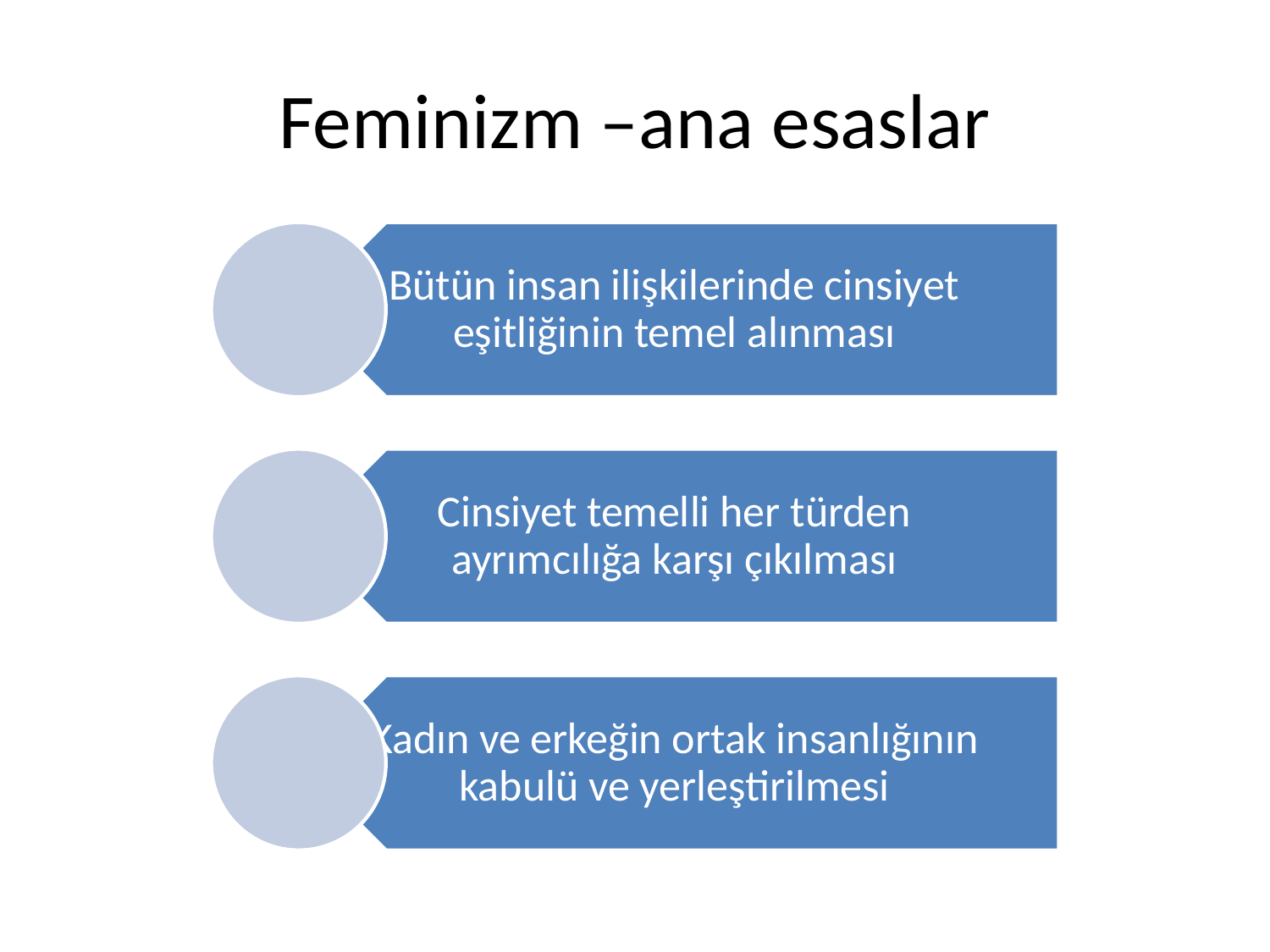

# Feminizm –ana esaslar
Bütün insan ilişkilerinde cinsiyet eşitliğinin temel alınması
Cinsiyet temelli her türden ayrımcılığa karşı çıkılması
Kadın ve erkeğin ortak insanlığının kabulü ve yerleştirilmesi